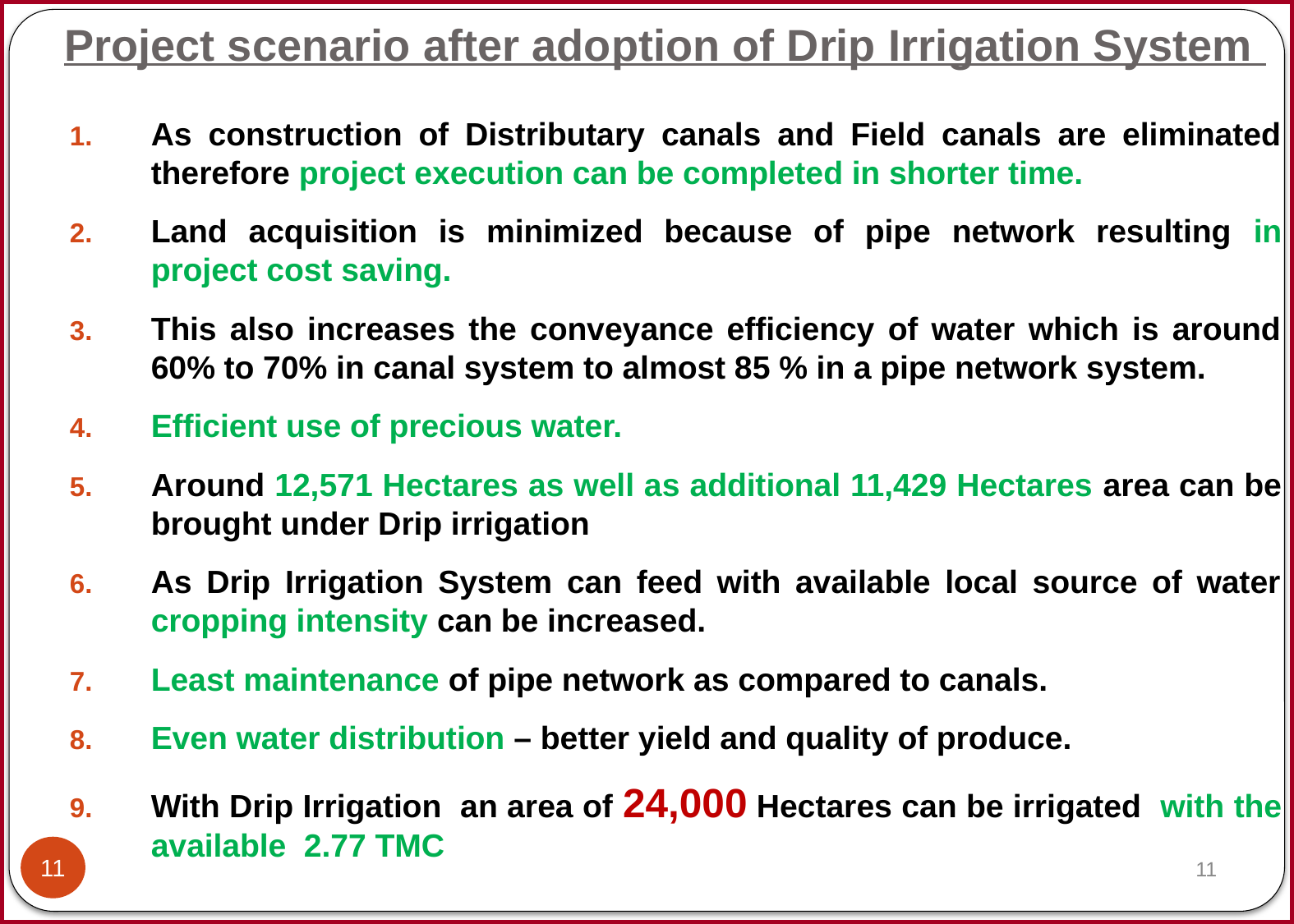

Project scenario after adoption of Drip Irrigation System
As construction of Distributary canals and Field canals are eliminated therefore project execution can be completed in shorter time.
Land acquisition is minimized because of pipe network resulting in project cost saving.
This also increases the conveyance efficiency of water which is around 60% to 70% in canal system to almost 85 % in a pipe network system.
Efficient use of precious water.
Around 12,571 Hectares as well as additional 11,429 Hectares area can be brought under Drip irrigation
As Drip Irrigation System can feed with available local source of water cropping intensity can be increased.
Least maintenance of pipe network as compared to canals.
Even water distribution – better yield and quality of produce.
With Drip Irrigation  an area of 24,000 Hectares can be irrigated  with the available  2.77 TMC
11
 11